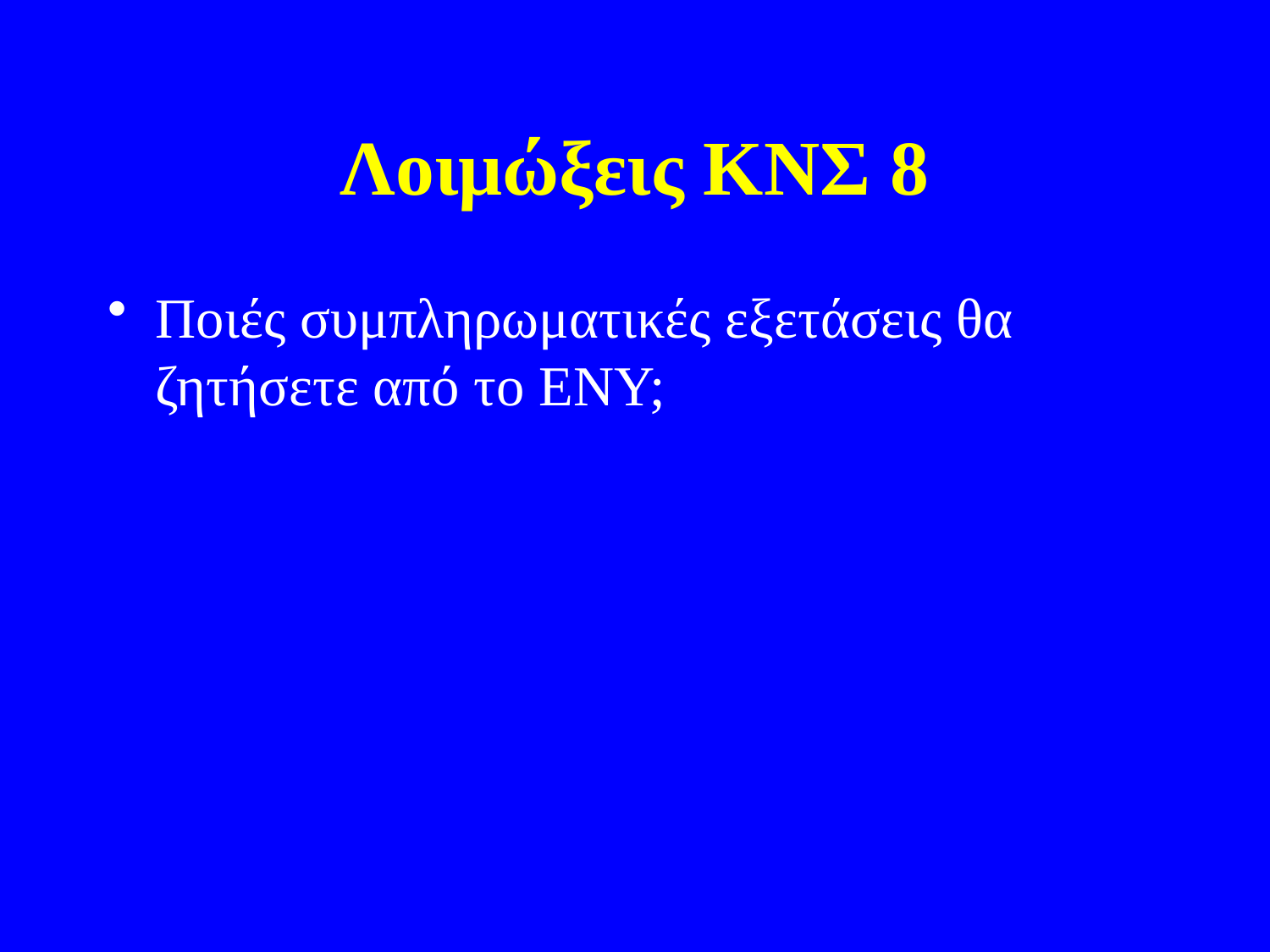

# Λοιμώξεις ΚΝΣ 8
Ποιές συμπληρωματικές εξετάσεις θα ζητήσετε από το ΕΝΥ;